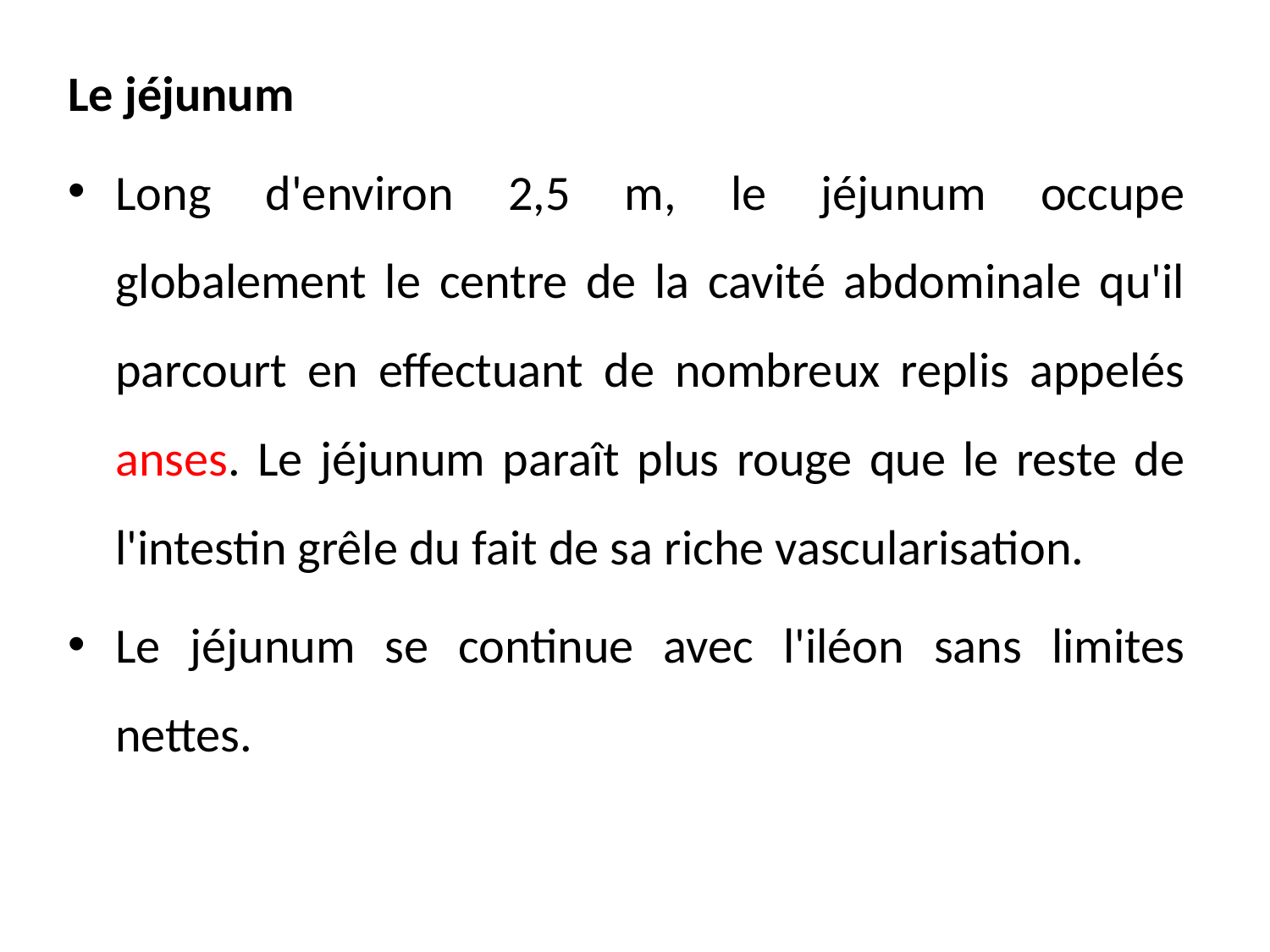

Le jéjunum
Long d'environ 2,5 m, le jéjunum occupe globalement le centre de la cavité abdominale qu'il parcourt en effectuant de nombreux replis appelés anses. Le jéjunum paraît plus rouge que le reste de l'intestin grêle du fait de sa riche vascularisation.
Le jéjunum se continue avec l'iléon sans limites nettes.